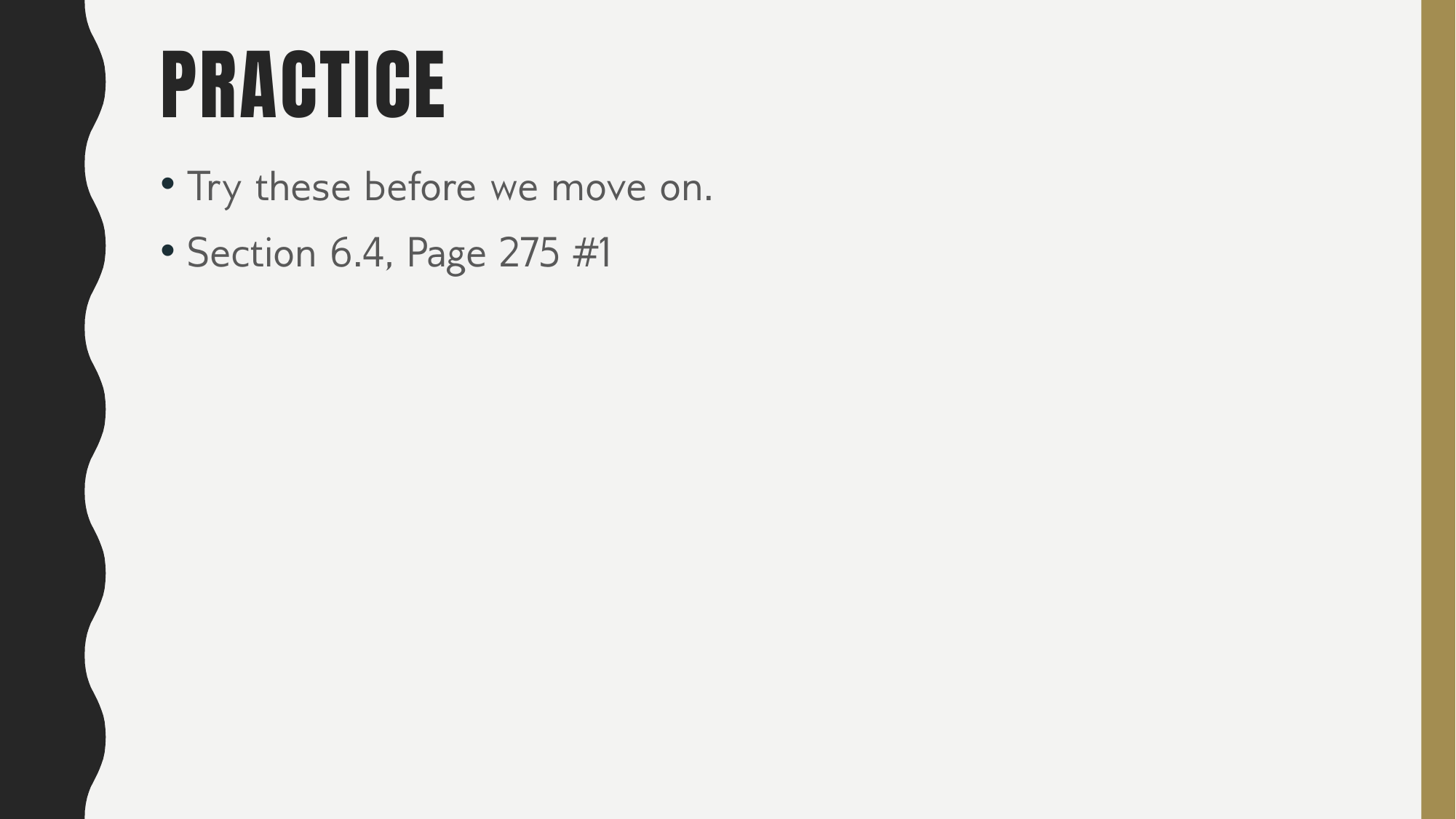

# Practice
Try these before we move on.
Section 6.4, Page 275 #1